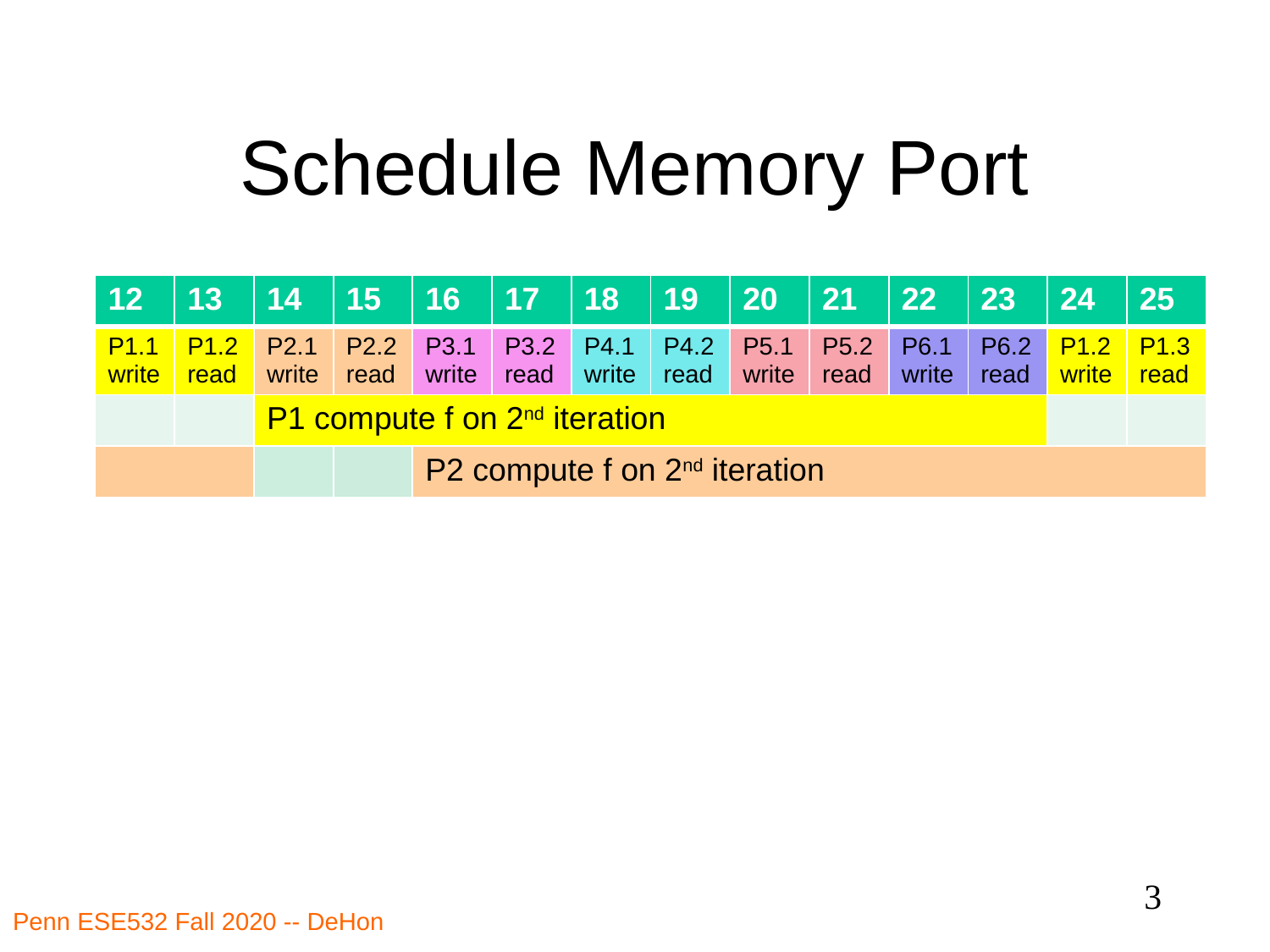

# Schedule Memory Port
| 12 | 13 | 14 | 15 | 16 | 17 | 18 | 19 | 20 | 21 | 22 | 23 | 24 | 25 |
| --- | --- | --- | --- | --- | --- | --- | --- | --- | --- | --- | --- | --- | --- |
| P1.1 write | P1.2 read | P2.1 write | P2.2 read | P3.1 write | P3.2 read | P4.1 write | P4.2 read | P5.1 write | P5.2 read | P6.1 write | P6.2 read | P1.2 write | P1.3 read |
|  |  | P1 compute f on 2nd iteration |  |  |  |  |  |  |  |  |  |  |  |
|  |  |  |  | P2 compute f on 2nd iteration |  |  |  |  |  |  |  |  |  |
3
Penn ESE532 Fall 2020 -- DeHon